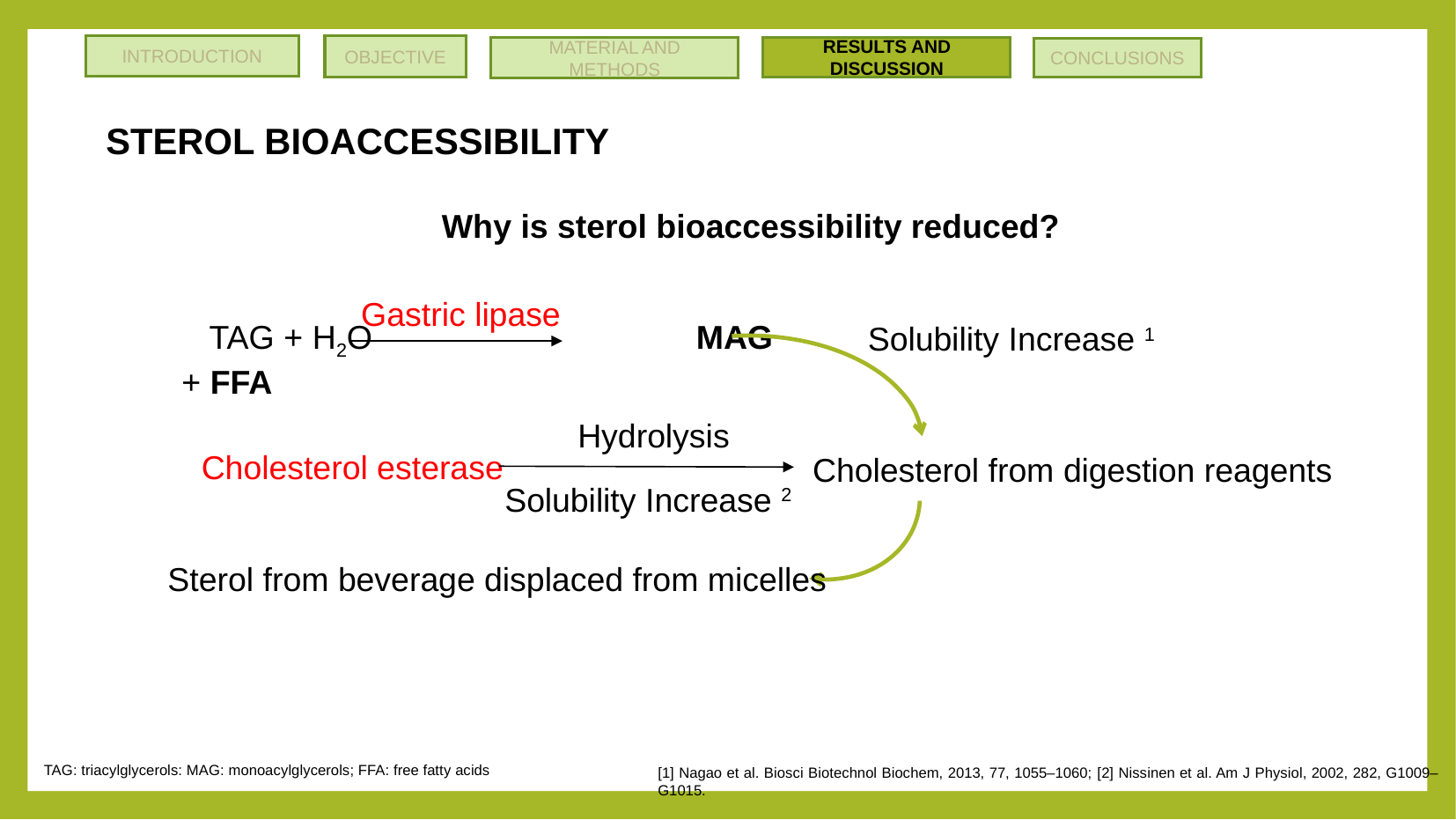

INTRODUCTION
OBJECTIVE
MATERIAL AND METHODS
RESULTS AND DISCUSSION
CONCLUSIONS
STEROL BIOACCESSIBILITY

		          Why is sterol bioaccessibility reduced?
Gastric lipase
   TAG + H2O                                   MAG + FFA
 Solubility Increase 1

Hydrolysis
Cholesterol esterase
 Cholesterol from digestion reagents
 Solubility Increase 2
Sterol from beverage displaced from micelles
TAG: triacylglycerols: MAG: monoacylglycerols; FFA: free fatty acids
[1] Nagao et al. Biosci Biotechnol Biochem, 2013, 77, 1055–1060; [2] Nissinen et al. Am J Physiol, 2002, 282, G1009–G1015.